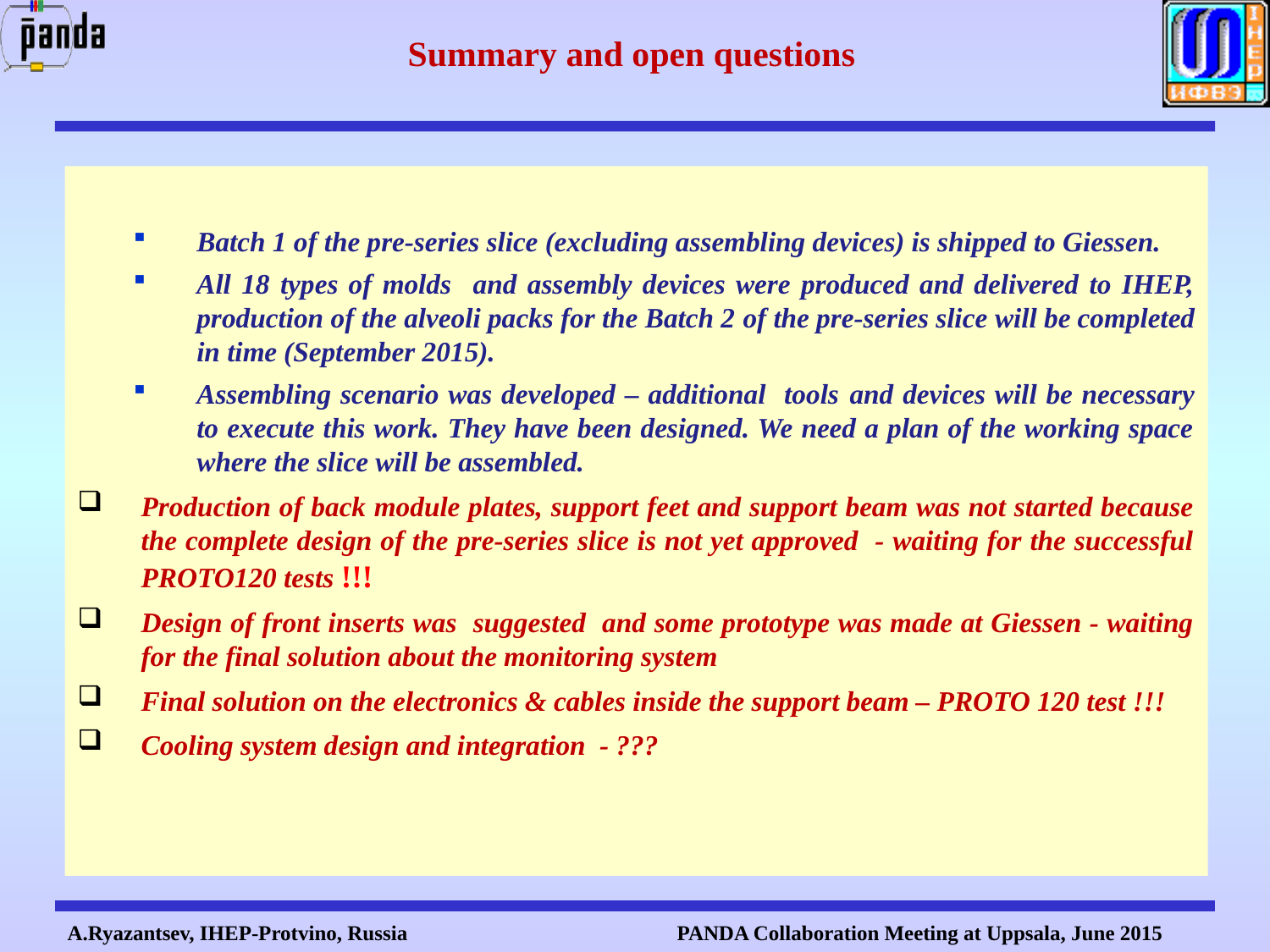

# Summary and open questions

Batch 1 of the pre-series slice (excluding assembling devices) is shipped to Giessen.
All 18 types of molds  and assembly devices were produced and delivered to IHEP, production of the alveoli packs for the Batch 2 of the pre-series slice will be completed in time (September 2015).
Assembling scenario was developed – additional  tools and devices will be necessary to execute this work. They have been designed. We need a plan of the working space where the slice will be assembled.
Production of back module plates, support feet and support beam was not started because the complete design of the pre-series slice is not yet approved  - waiting for the successful PROTO120 tests !!!
Design of front inserts was  suggested  and some prototype was made at Giessen - waiting for the final solution about the monitoring system
Final solution on the electronics & cables inside the support beam – PROTO 120 test !!!
Cooling system design and integration  - ???